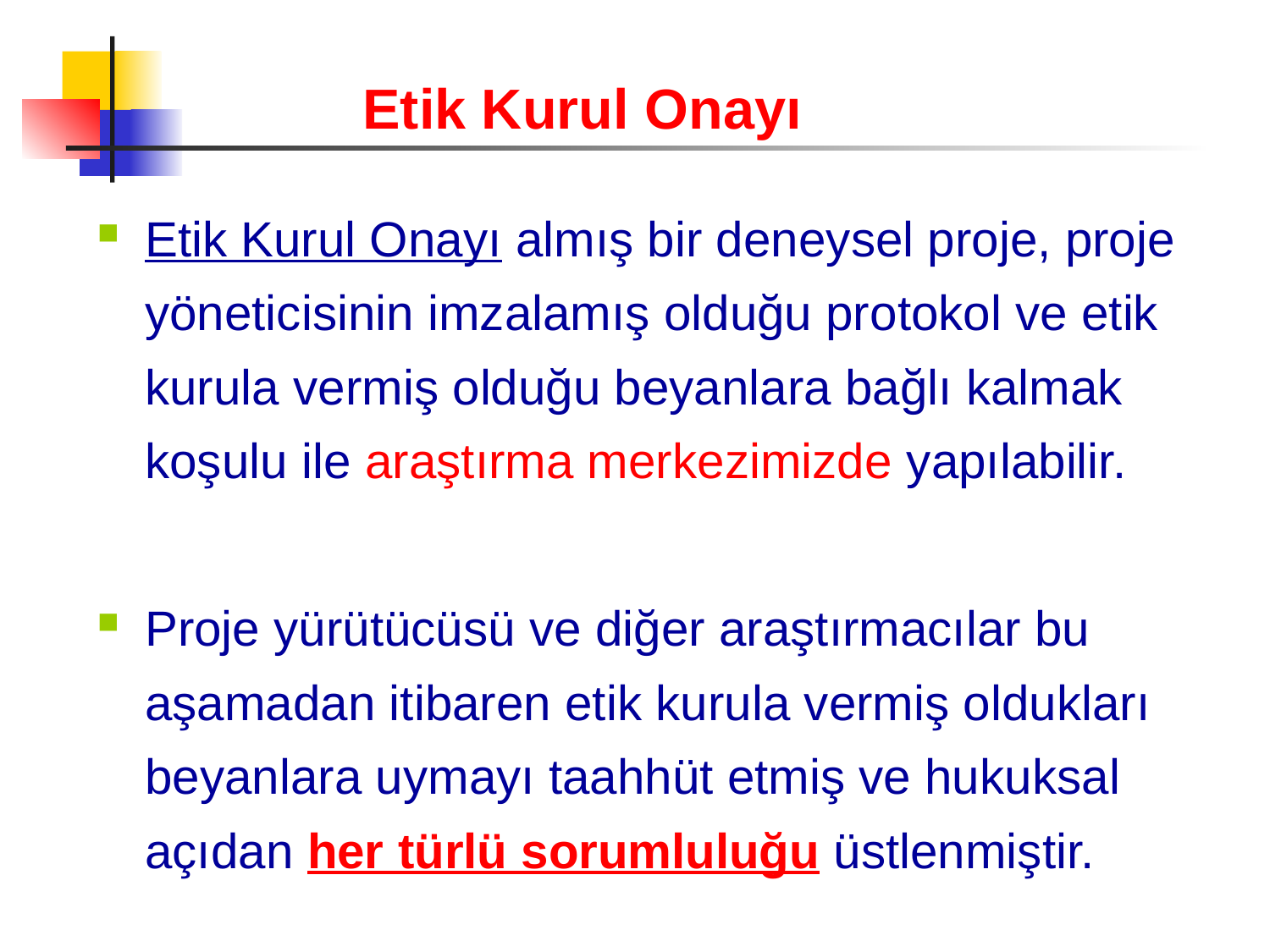

Etik Kurul Onayı

Etik Kurul Onayı almış bir deneysel proje, proje yöneticisinin imzalamış olduğu protokol ve etik kurula vermiş olduğu beyanlara bağlı kalmak koşulu ile araştırma merkezimizde yapılabilir.

Proje yürütücüsü ve diğer araştırmacılar bu aşamadan itibaren etik kurula vermiş oldukları beyanlara uymayı taahhüt etmiş ve hukuksal açıdan her türlü sorumluluğu üstlenmiştir.